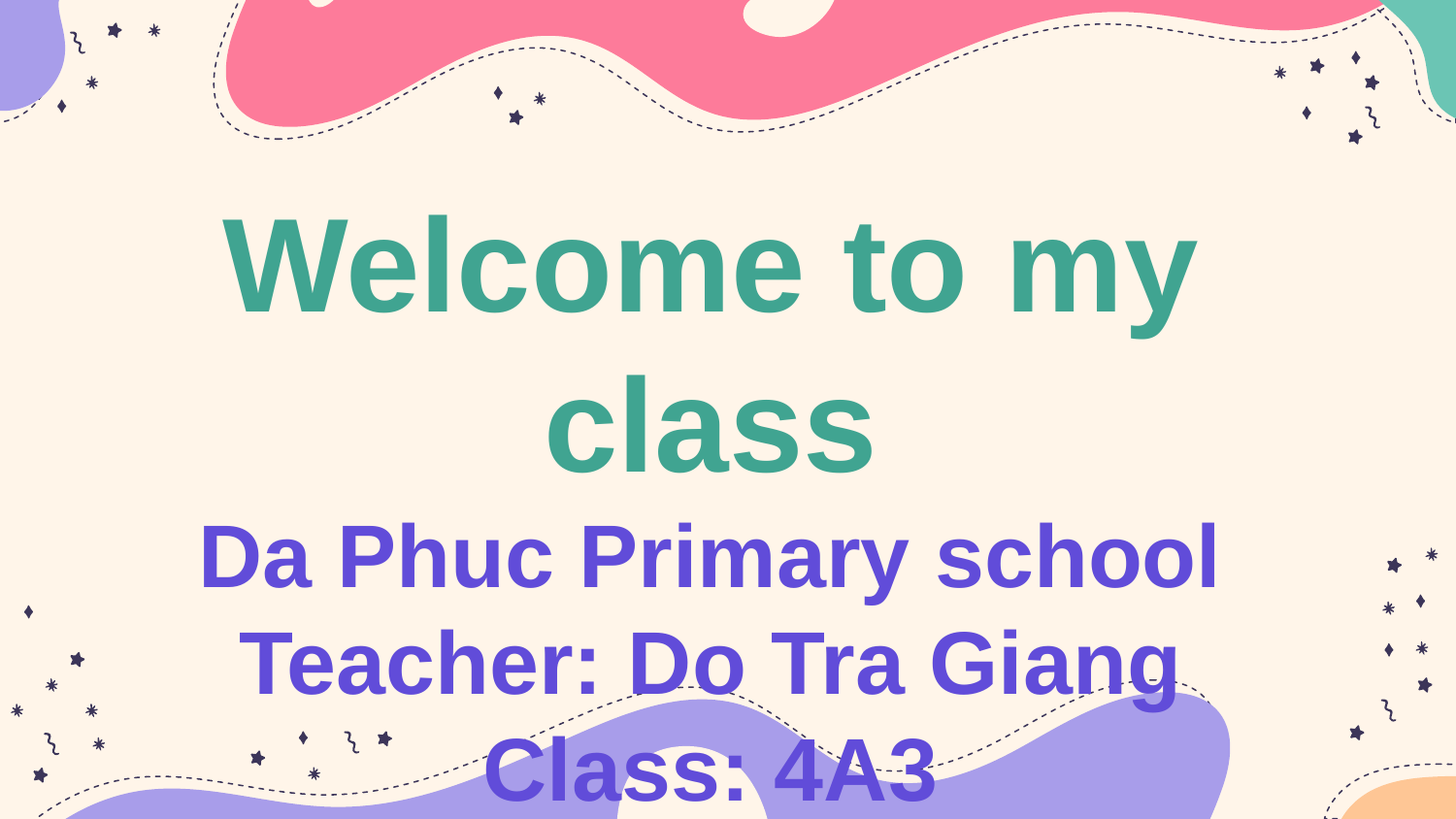

# Welcome to my class Da Phuc Primary school Teacher: Do Tra Giang Class: 4A3